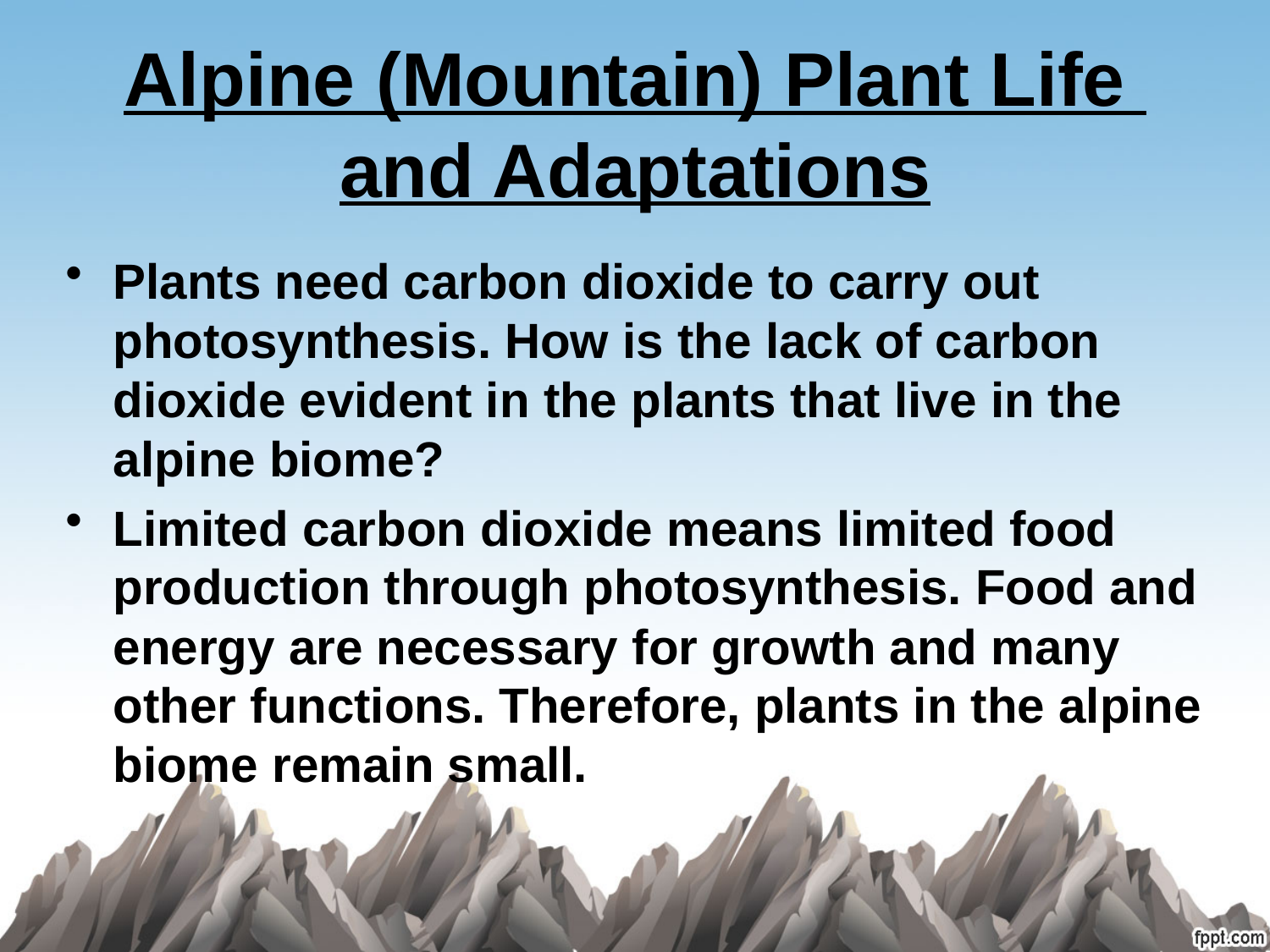

# Alpine (Mountain) Plant Life and Adaptations
Plants need carbon dioxide to carry out photosynthesis. How is the lack of carbon dioxide evident in the plants that live in the alpine biome?
Limited carbon dioxide means limited food production through photosynthesis. Food and energy are necessary for growth and many other functions. Therefore, plants in the alpine biome remain small.